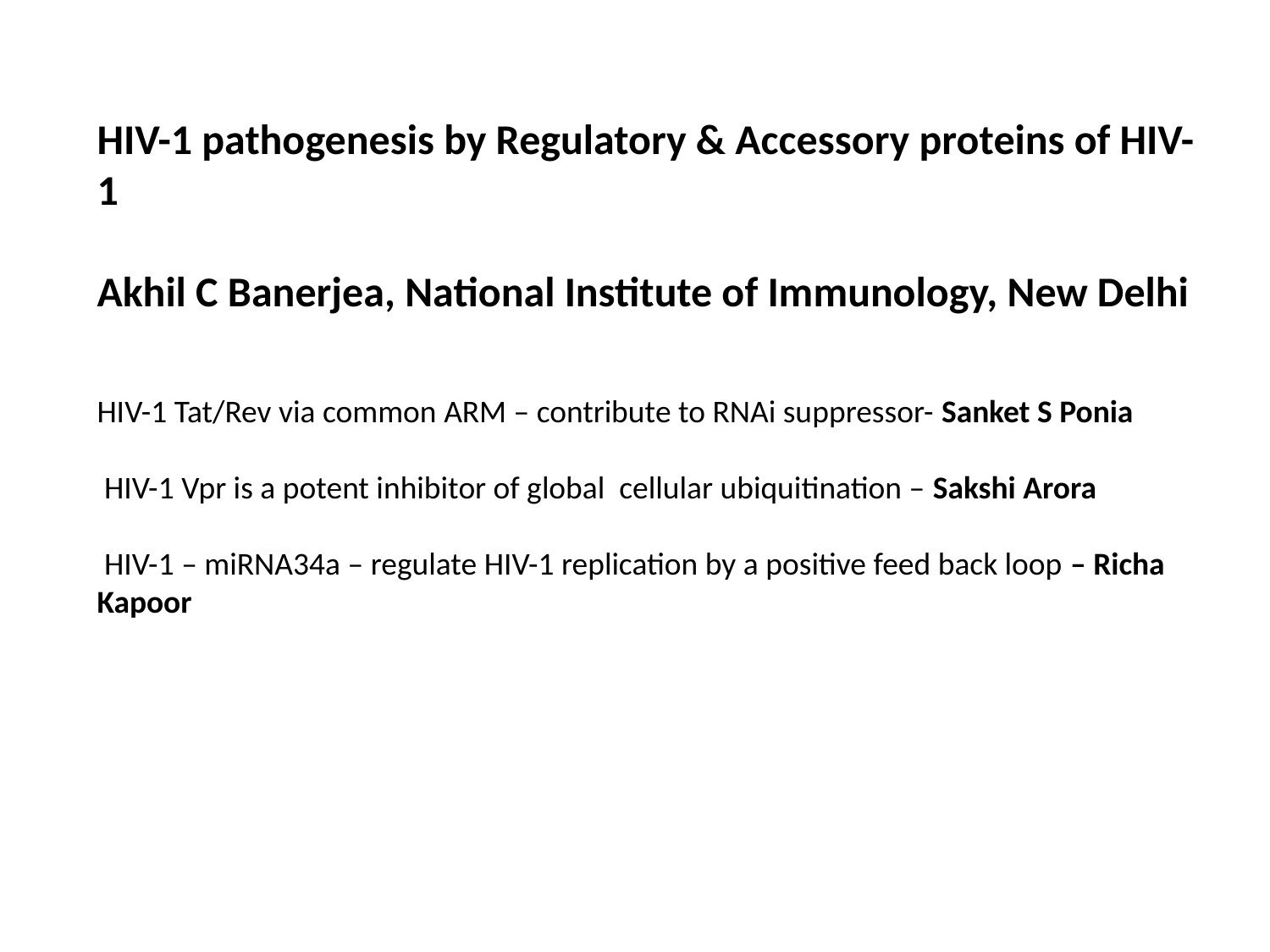

HIV-1 pathogenesis by Regulatory & Accessory proteins of HIV-1

Akhil C Banerjea, National Institute of Immunology, New Delhi

HIV-1 Tat/Rev via common ARM – contribute to RNAi suppressor- Sanket S Ponia

 HIV-1 Vpr is a potent inhibitor of global  cellular ubiquitination – Sakshi Arora

 HIV-1 – miRNA34a – regulate HIV-1 replication by a positive feed back loop – Richa Kapoor